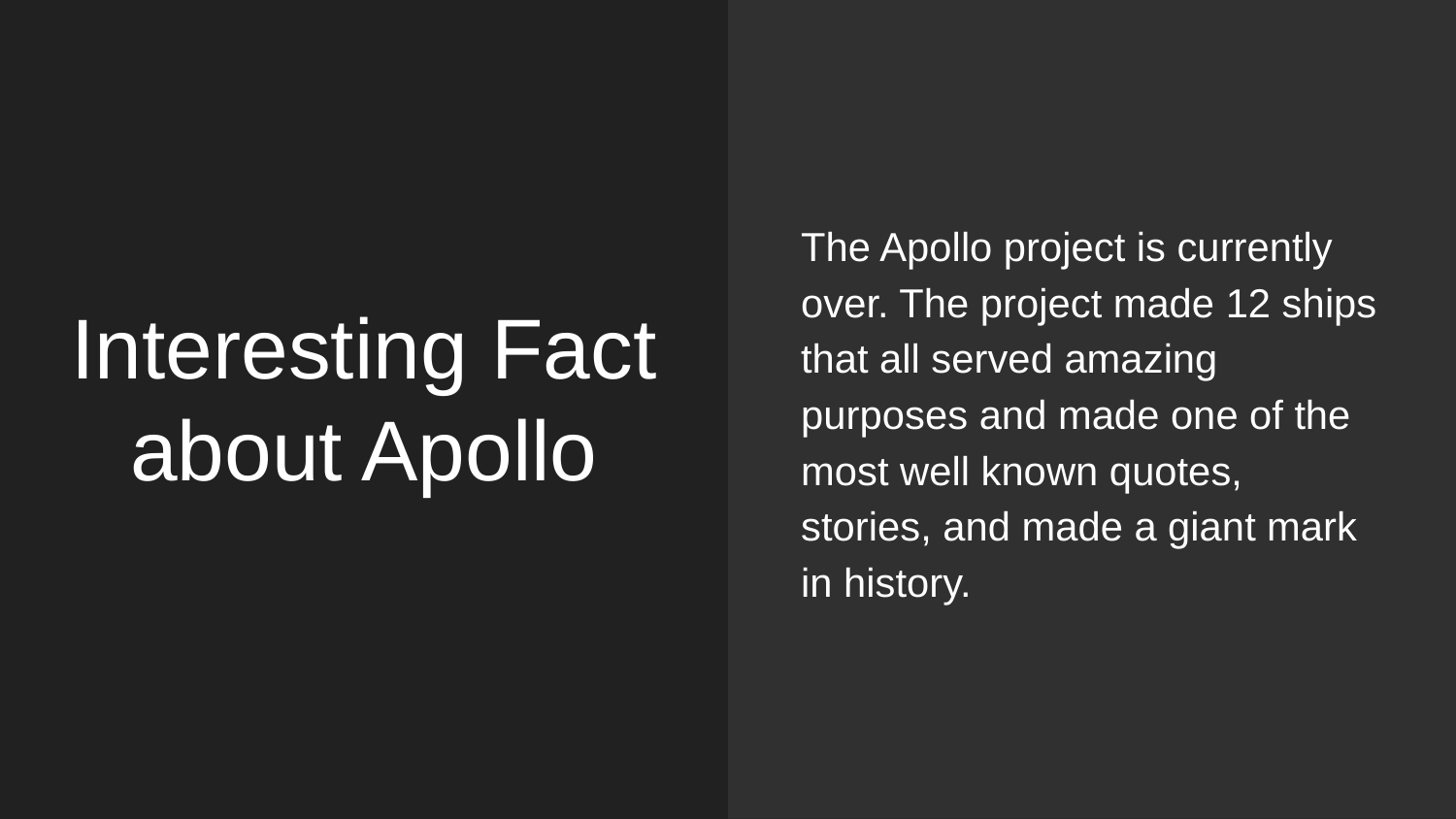

i
# Interesting Fact about Apollo
The Apollo project is currently over. The project made 12 ships that all served amazing purposes and made one of the most well known quotes, stories, and made a giant mark in history.